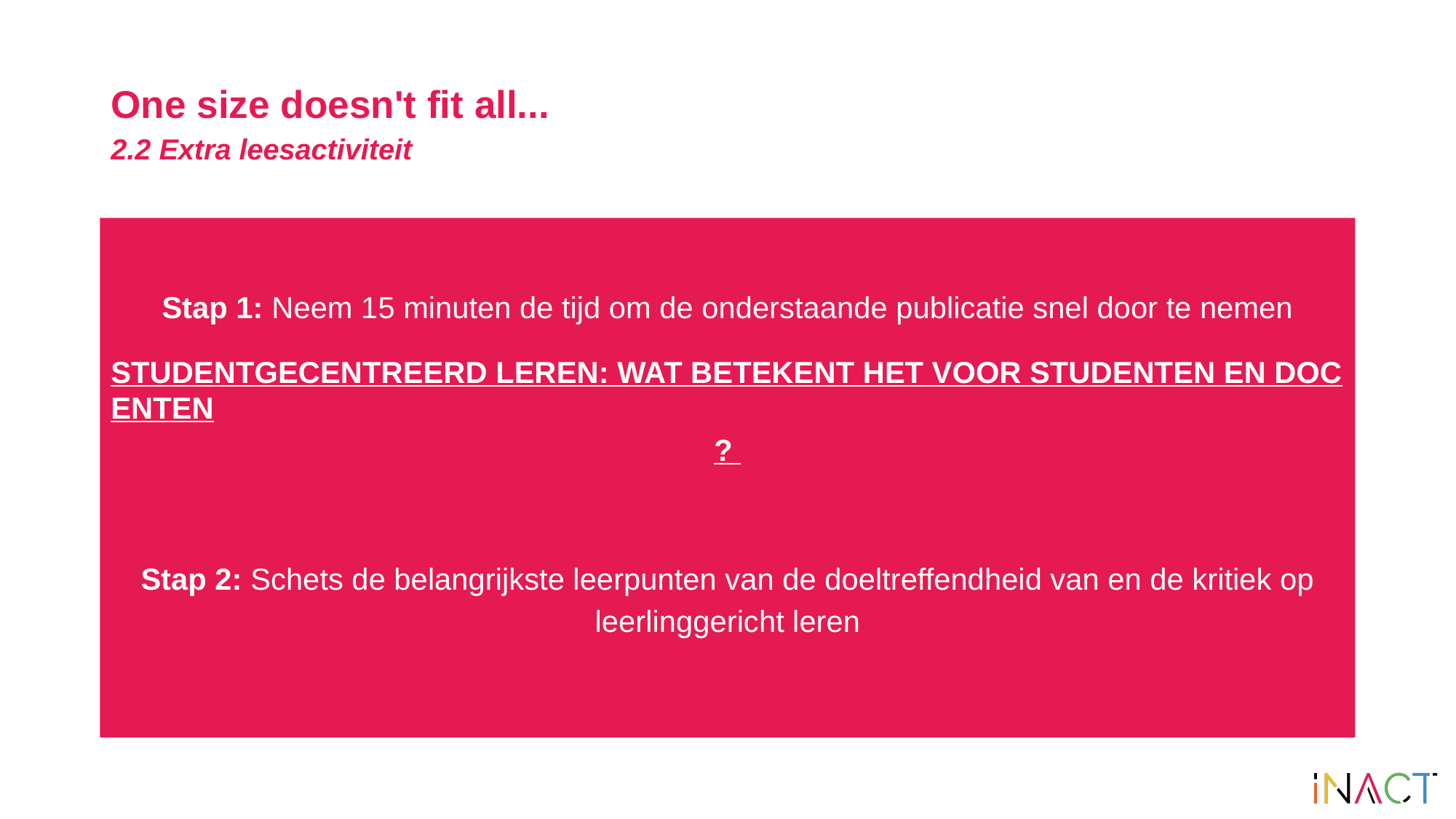

# One size doesn't fit all... 2.2 Extra leesactiviteit

Stap 1: Neem 15 minuten de tijd om de onderstaande publicatie snel door te nemen
STUDENTGECENTREERD LEREN: WAT BETEKENT HET VOOR STUDENTEN EN DOCENTEN?

Stap 2: Schets de belangrijkste leerpunten van de doeltreffendheid van en de kritiek op leerlinggericht leren